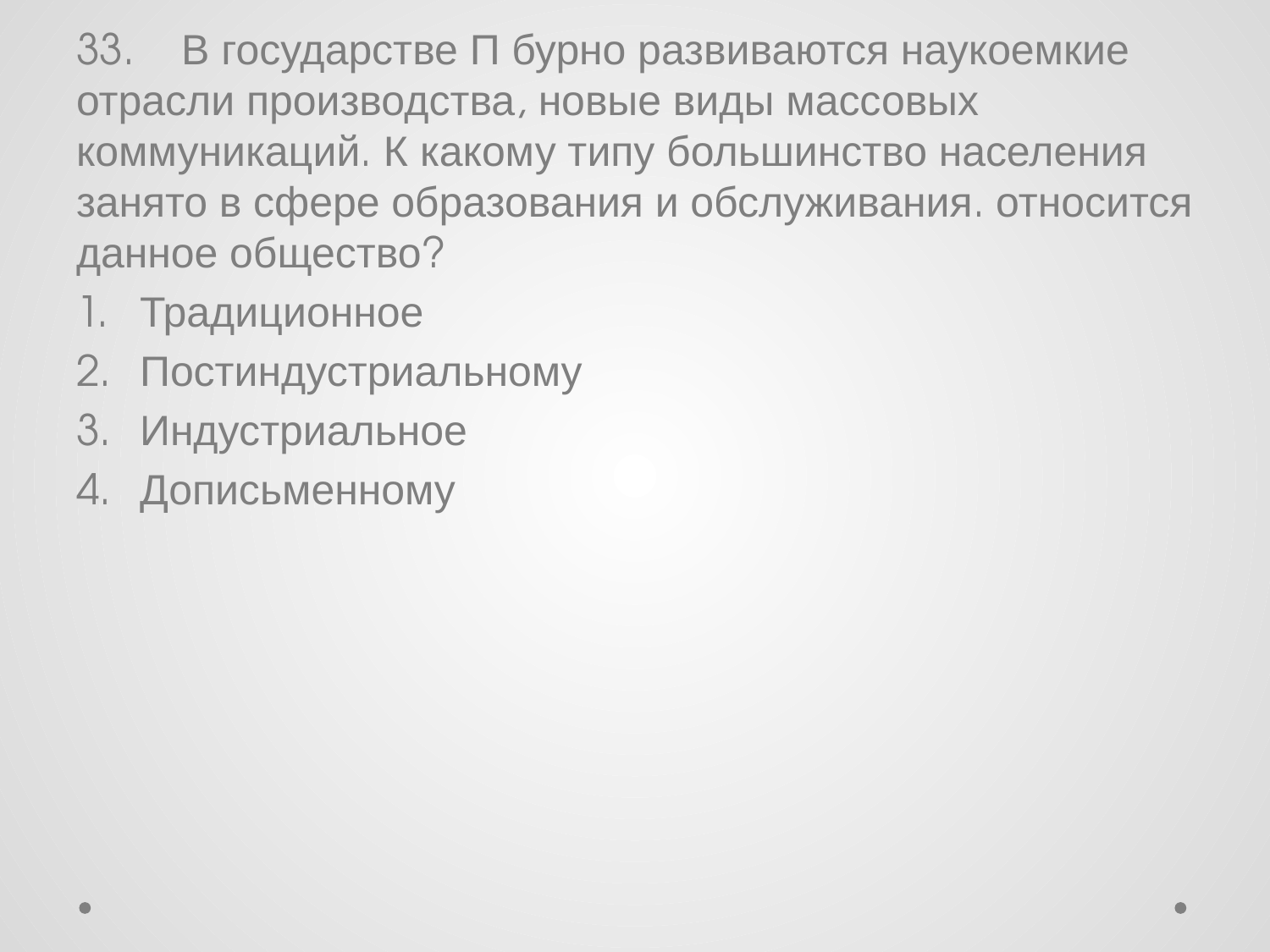

33.    В государстве П бурно развиваются наукоемкие  отрасли производства, новые виды массовых коммуникаций. К какому типу большинство населения занято в сфере образования и обслуживания. относится данное общество?
Традиционное
Постиндустриальному
Индустриальное
Дописьменному